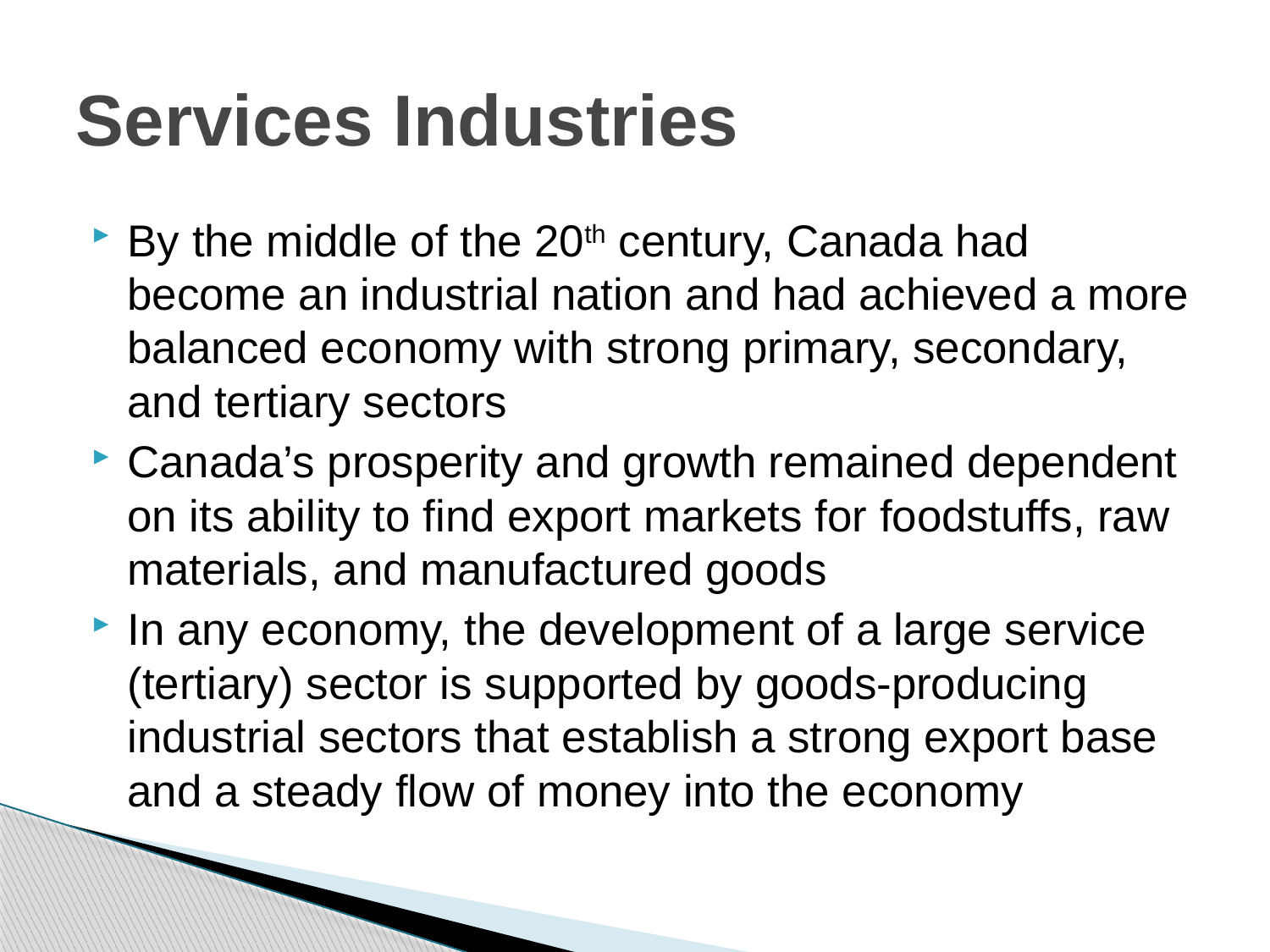

# Services Industries
By the middle of the 20th century, Canada had become an industrial nation and had achieved a more balanced economy with strong primary, secondary, and tertiary sectors
Canada’s prosperity and growth remained dependent on its ability to find export markets for foodstuffs, raw materials, and manufactured goods
In any economy, the development of a large service (tertiary) sector is supported by goods-producing industrial sectors that establish a strong export base and a steady flow of money into the economy